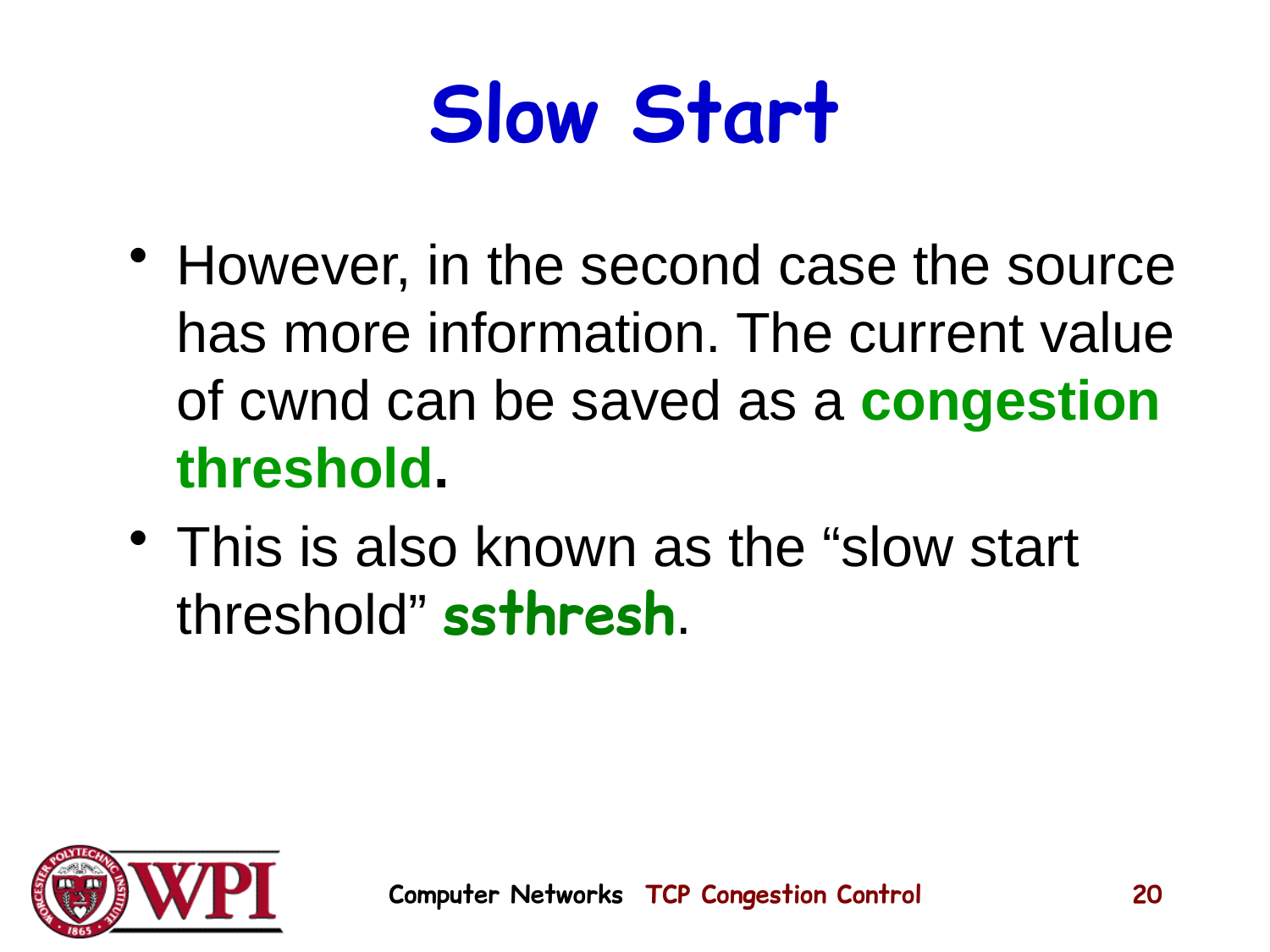

# Slow Start
However, in the second case the source has more information. The current value of cwnd can be saved as a congestion threshold.
This is also known as the “slow start threshold” ssthresh.
20
 Computer Networks  TCP Congestion Control